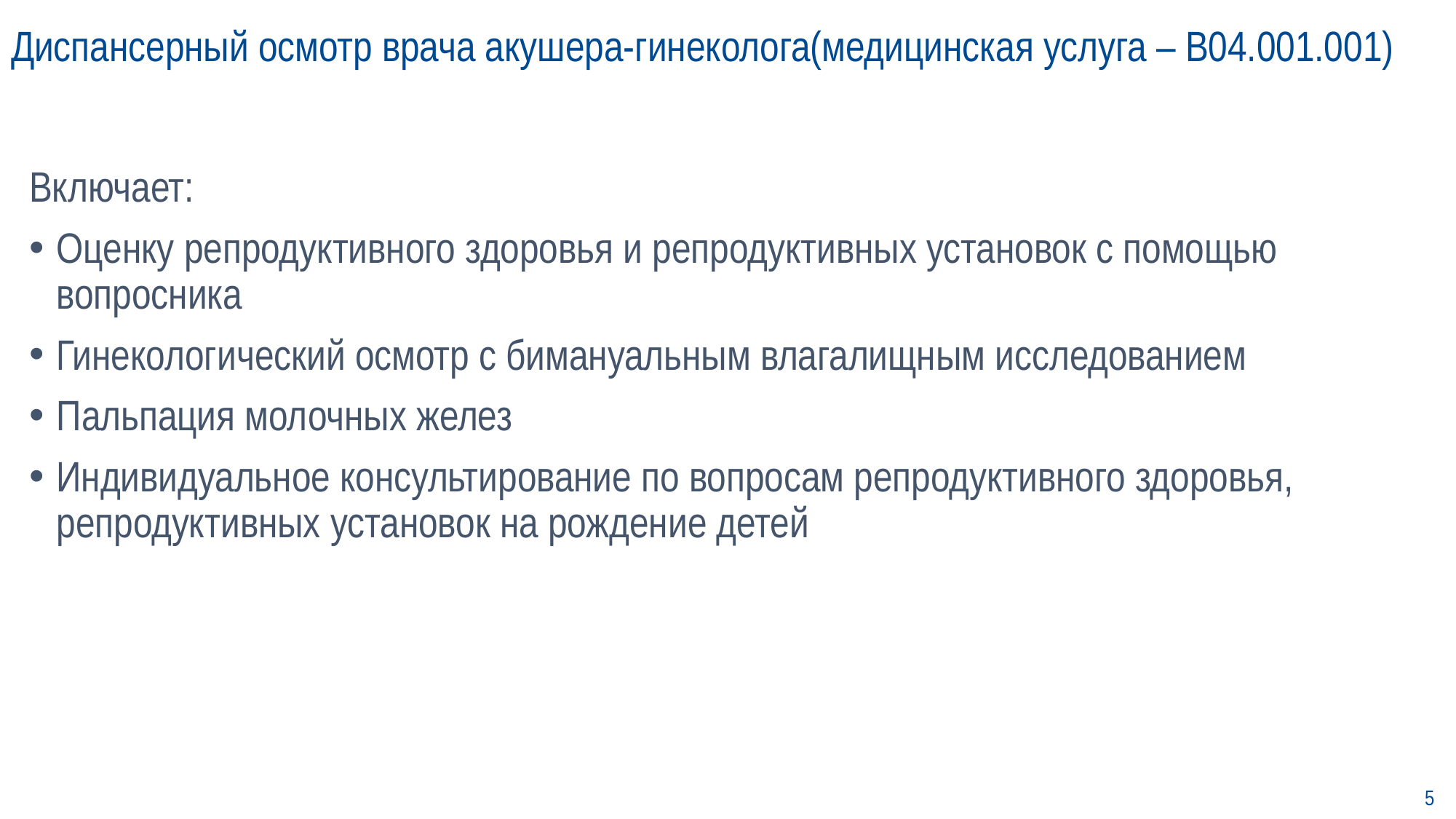

# Диспансерный осмотр врача акушера-гинеколога(медицинская услуга – В04.001.001)
Включает:
Оценку репродуктивного здоровья и репродуктивных установок с помощью вопросника
Гинекологический осмотр с бимануальным влагалищным исследованием
Пальпация молочных желез
Индивидуальное консультирование по вопросам репродуктивного здоровья, репродуктивных установок на рождение детей
5